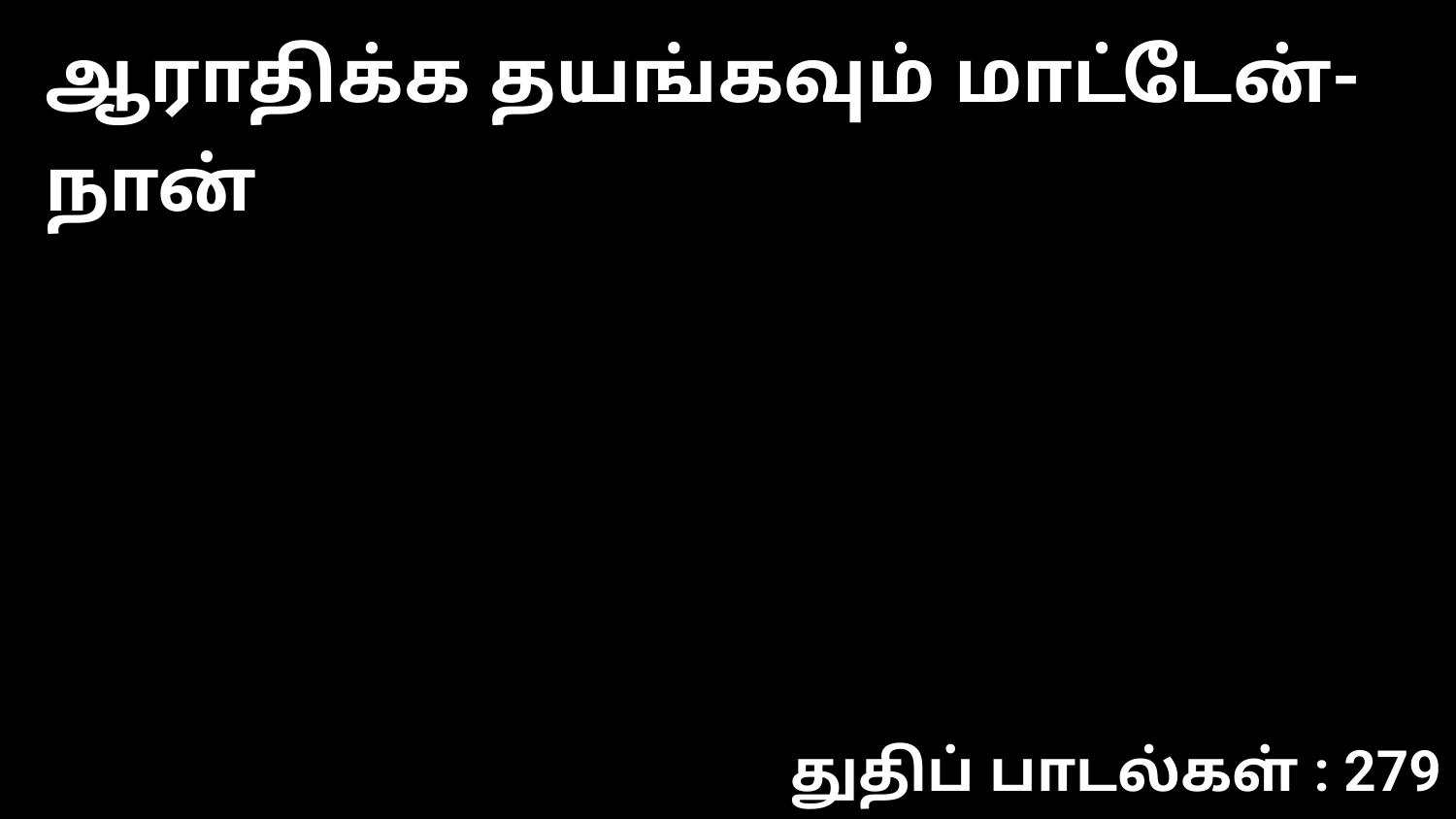

ஆராதிக்க தயங்கவும் மாட்டேன்-நான்
துதிப் பாடல்கள் : 279